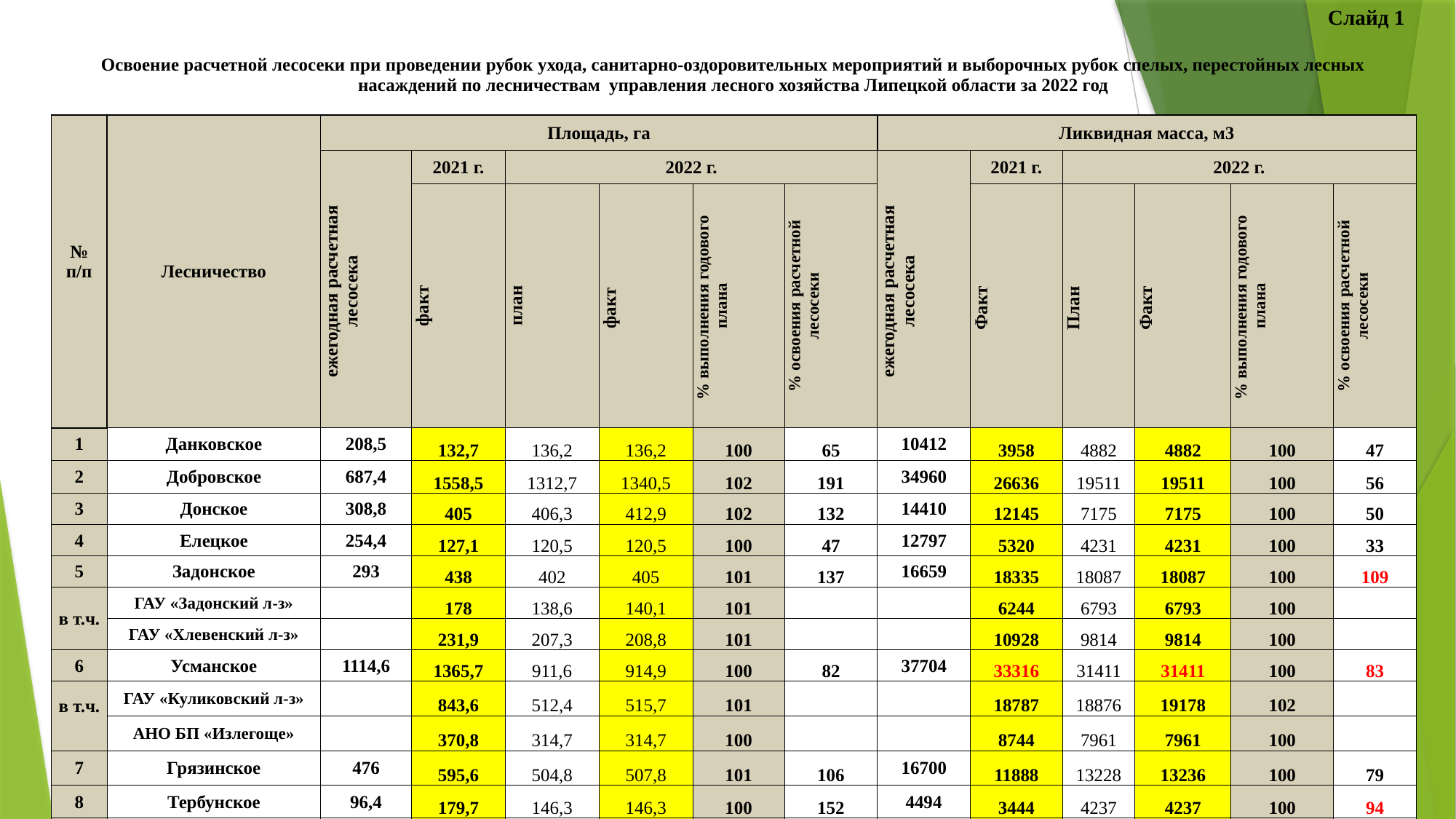

Слайд 1
| Освоение расчетной лесосеки при проведении рубок ухода, санитарно-оздоровительных мероприятий и выборочных рубок спелых, перестойных лесных насаждений по лесничествам управления лесного хозяйства Липецкой области за 2022 год |  |  |  |  |  |  |  |  |  |  |  |  |  |
| --- | --- | --- | --- | --- | --- | --- | --- | --- | --- | --- | --- | --- | --- |
| № п/п | Лесничество | Площадь, га |  |  |  |  |  | Ликвидная масса, м3 |  |  |  |  |  |
|  |  | ежегодная расчетная лесосека | 2021 г. | 2022 г. |  |  |  | ежегодная расчетная лесосека | 2021 г. | 2022 г. |  |  |  |
|  |  |  | факт | план | факт | % выполнения годового плана | % освоения расчетной лесосеки |  | Факт | План | Факт | % выполнения годового плана | % освоения расчетной лесосеки |
| 1 | Данковское | 208,5 | 132,7 | 136,2 | 136,2 | 100 | 65 | 10412 | 3958 | 4882 | 4882 | 100 | 47 |
| 2 | Добровское | 687,4 | 1558,5 | 1312,7 | 1340,5 | 102 | 191 | 34960 | 26636 | 19511 | 19511 | 100 | 56 |
| 3 | Донское | 308,8 | 405 | 406,3 | 412,9 | 102 | 132 | 14410 | 12145 | 7175 | 7175 | 100 | 50 |
| 4 | Елецкое | 254,4 | 127,1 | 120,5 | 120,5 | 100 | 47 | 12797 | 5320 | 4231 | 4231 | 100 | 33 |
| 5 | Задонское | 293 | 438 | 402 | 405 | 101 | 137 | 16659 | 18335 | 18087 | 18087 | 100 | 109 |
| в т.ч. | ГАУ «Задонский л-з» |  | 178 | 138,6 | 140,1 | 101 |  |  | 6244 | 6793 | 6793 | 100 |  |
|  | ГАУ «Хлевенский л-з» |  | 231,9 | 207,3 | 208,8 | 101 |  |  | 10928 | 9814 | 9814 | 100 |  |
| 6 | Усманское | 1114,6 | 1365,7 | 911,6 | 914,9 | 100 | 82 | 37704 | 33316 | 31411 | 31411 | 100 | 83 |
| в т.ч. | ГАУ «Куликовский л-з» |  | 843,6 | 512,4 | 515,7 | 101 |  |  | 18787 | 18876 | 19178 | 102 |  |
|  | АНО БП «Излегоще» |  | 370,8 | 314,7 | 314,7 | 100 |  |  | 8744 | 7961 | 7961 | 100 |  |
| 7 | Грязинское | 476 | 595,6 | 504,8 | 507,8 | 101 | 106 | 16700 | 11888 | 13228 | 13236 | 100 | 79 |
| 8 | Тербунское | 96,4 | 179,7 | 146,3 | 146,3 | 100 | 152 | 4494 | 3444 | 4237 | 4237 | 100 | 94 |
| 9 | Чаплыгинское | 437,9 | 604,2 | 483,2 | 483,2 | 100 | 110 | 20159 | 17918 | 17674 | 17674 | 100 | 88 |
|  | Итого | 3877 | 5406,5 | 4423,6 | 4467,3 | 101 | 114 | 168295 | 132960 | 120436 | 120444 | 100 | 72 |
| 10 | Липецкое | 642,8 | 313,1 | 154,7 | 154,7 | 100 | 24 | 6245 | 4690 | 2014 | 2034 | 101 | 32 |